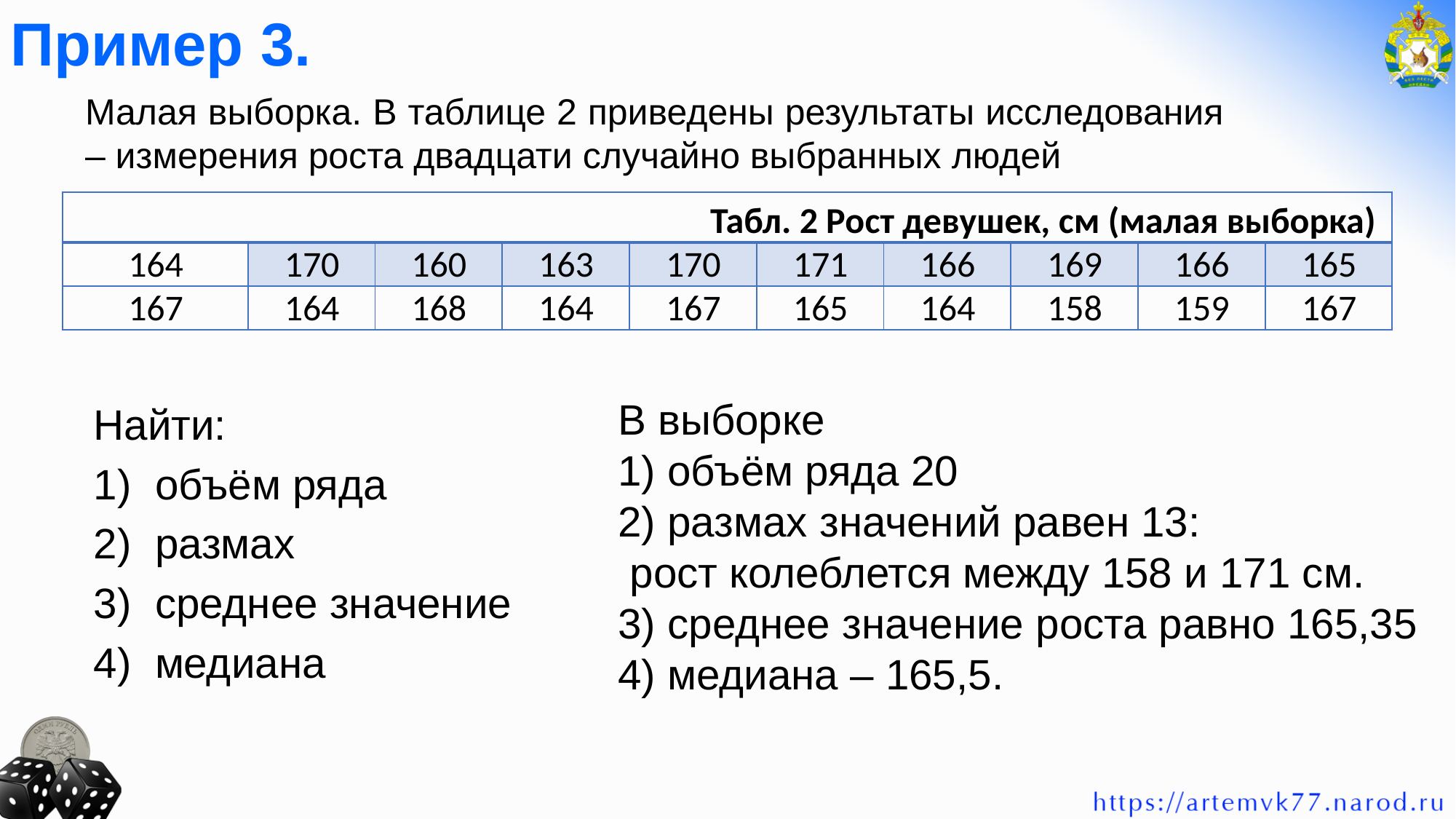

Пример 3.
Малая выборка. В таблице 2 приведены результаты исследования – измерения роста двадцати случайно выбранных людей
| Табл. 2 Рост девушек, см (малая выборка) |  |  |  |  |  |  |  |  |  |
| --- | --- | --- | --- | --- | --- | --- | --- | --- | --- |
| 164 | 170 | 160 | 163 | 170 | 171 | 166 | 169 | 166 | 165 |
| 167 | 164 | 168 | 164 | 167 | 165 | 164 | 158 | 159 | 167 |
В выборке
1) объём ряда 20
2) размах значений равен 13:
 рост колеблется между 158 и 171 см.
3) среднее значение роста равно 165,35
4) медиана – 165,5.
Найти:
объём ряда
размах
среднее значение
медиана